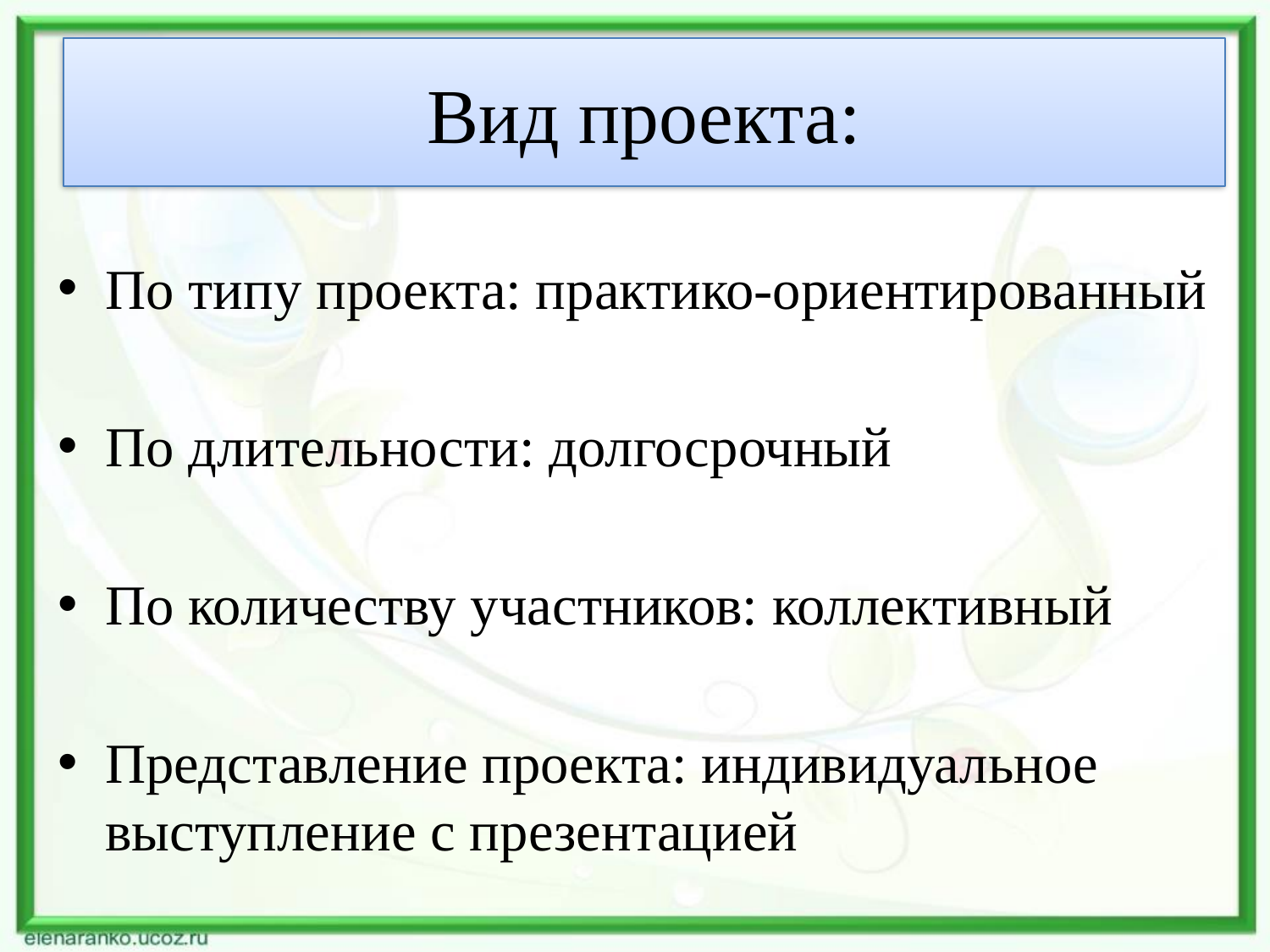

# Вид проекта:
По типу проекта: практико-ориентированный

По длительности: долгосрочный

По количеству участников: коллективный

Представление проекта: индивидуальное выступление с презентацией